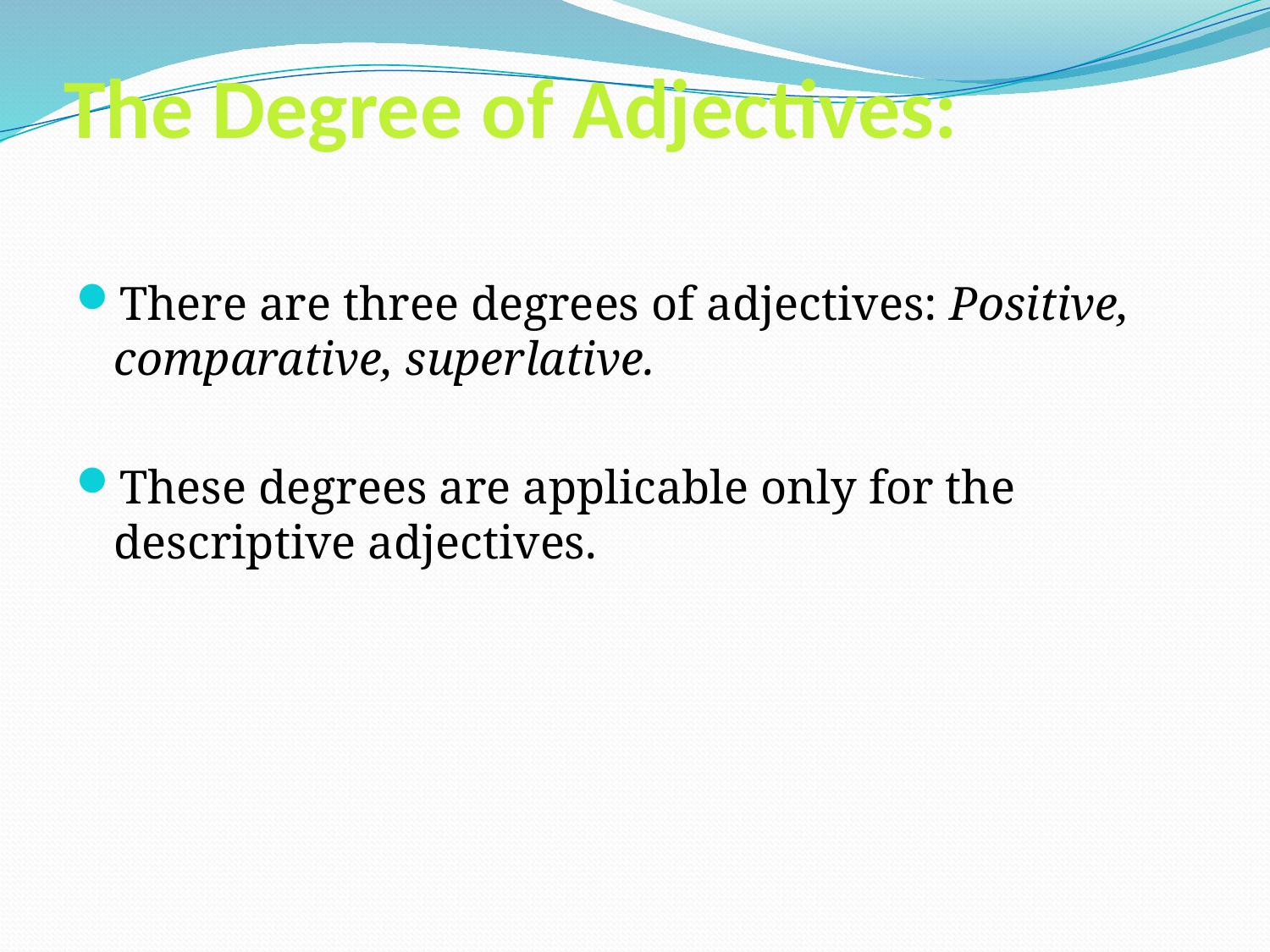

# The Degree of Adjectives:
There are three degrees of adjectives: Positive, comparative, superlative.

These degrees are applicable only for the descriptive adjectives.